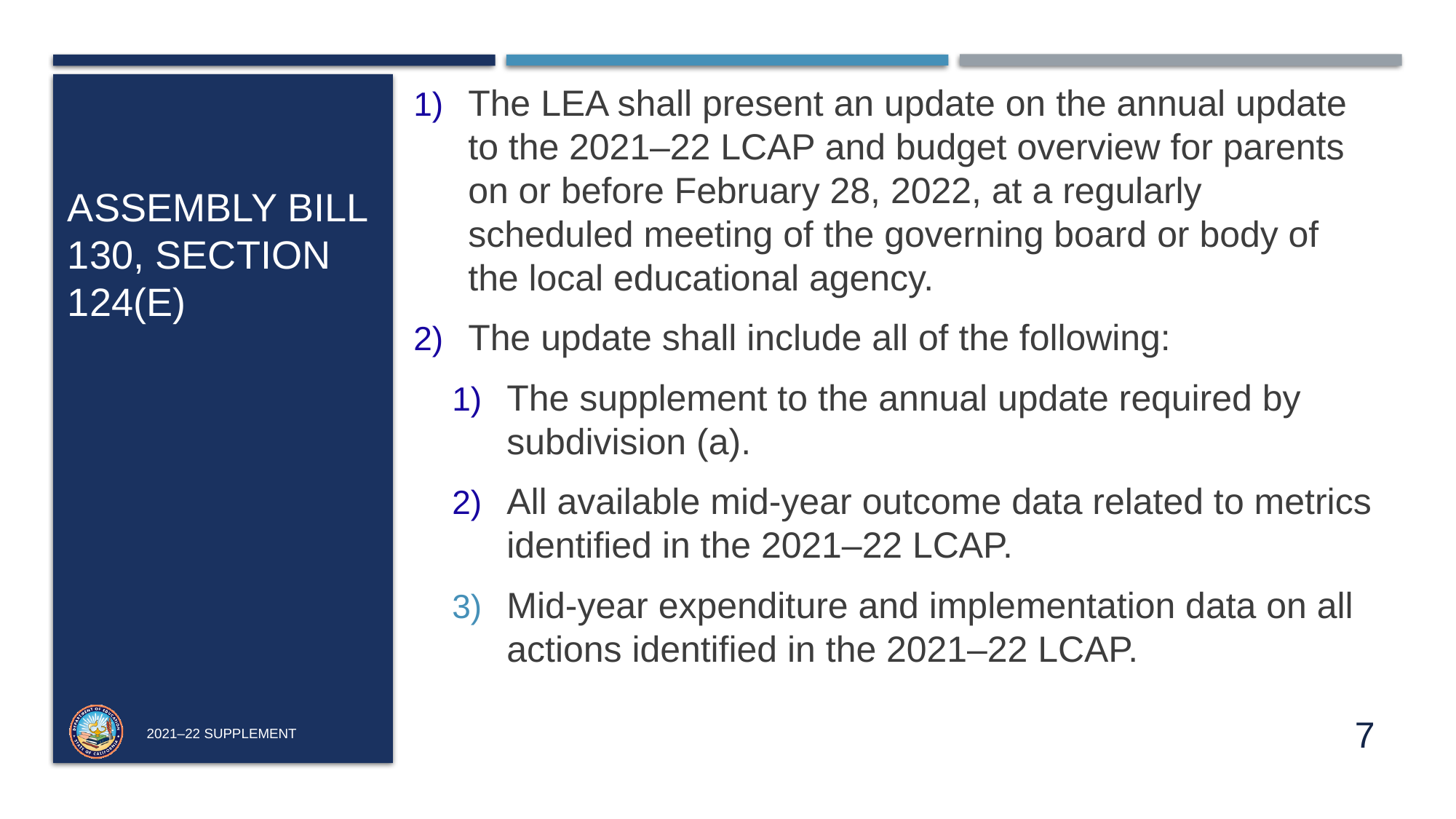

The LEA shall present an update on the annual update to the 2021–22 LCAP and budget overview for parents on or before February 28, 2022, at a regularly scheduled meeting of the governing board or body of the local educational agency.
The update shall include all of the following:
The supplement to the annual update required by subdivision (a).
All available mid-year outcome data related to metrics identified in the 2021–22 LCAP.
Mid-year expenditure and implementation data on all actions identified in the 2021–22 LCAP.
# Assembly Bill 130, Section 124(e)
2021–22 Supplement
7